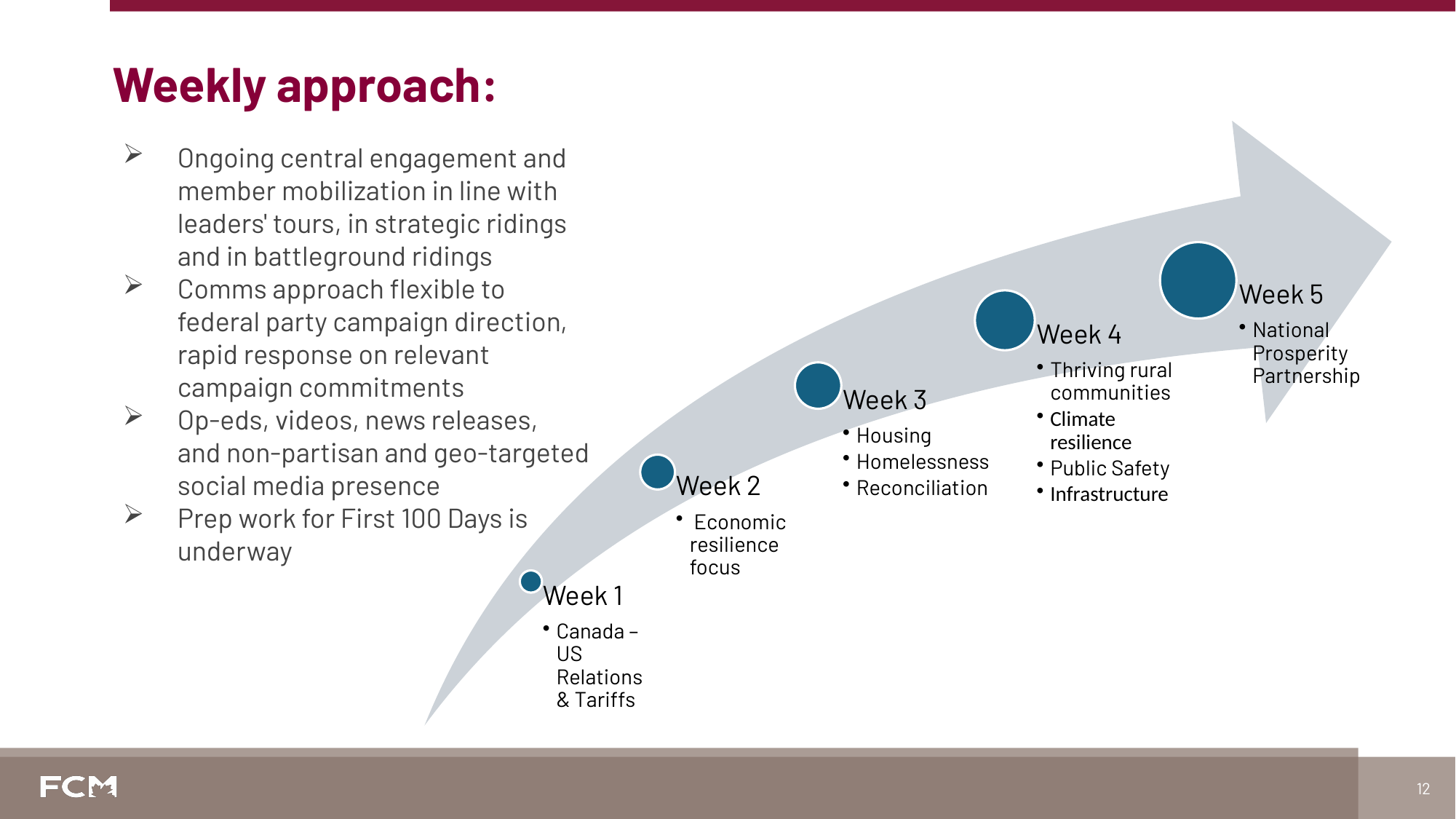

# Weekly approach:
Week 1
Canada – US Relations & Tariffs
Week 2
 Economic resilience focus
Week 3
Housing
Homelessness
Reconciliation
Week 4
Thriving rural communities
Climate resilience
Public Safety
Infrastructure
Week 5
National Prosperity Partnership

Ongoing central engagement and member mobilization in line with leaders' tours, in strategic ridings and in battleground ridings
Comms approach flexible to federal party campaign direction, rapid response on relevant campaign commitments
Op-eds, videos, news releases, and non-partisan and geo-targeted social media presence
Prep work for First 100 Days is underway